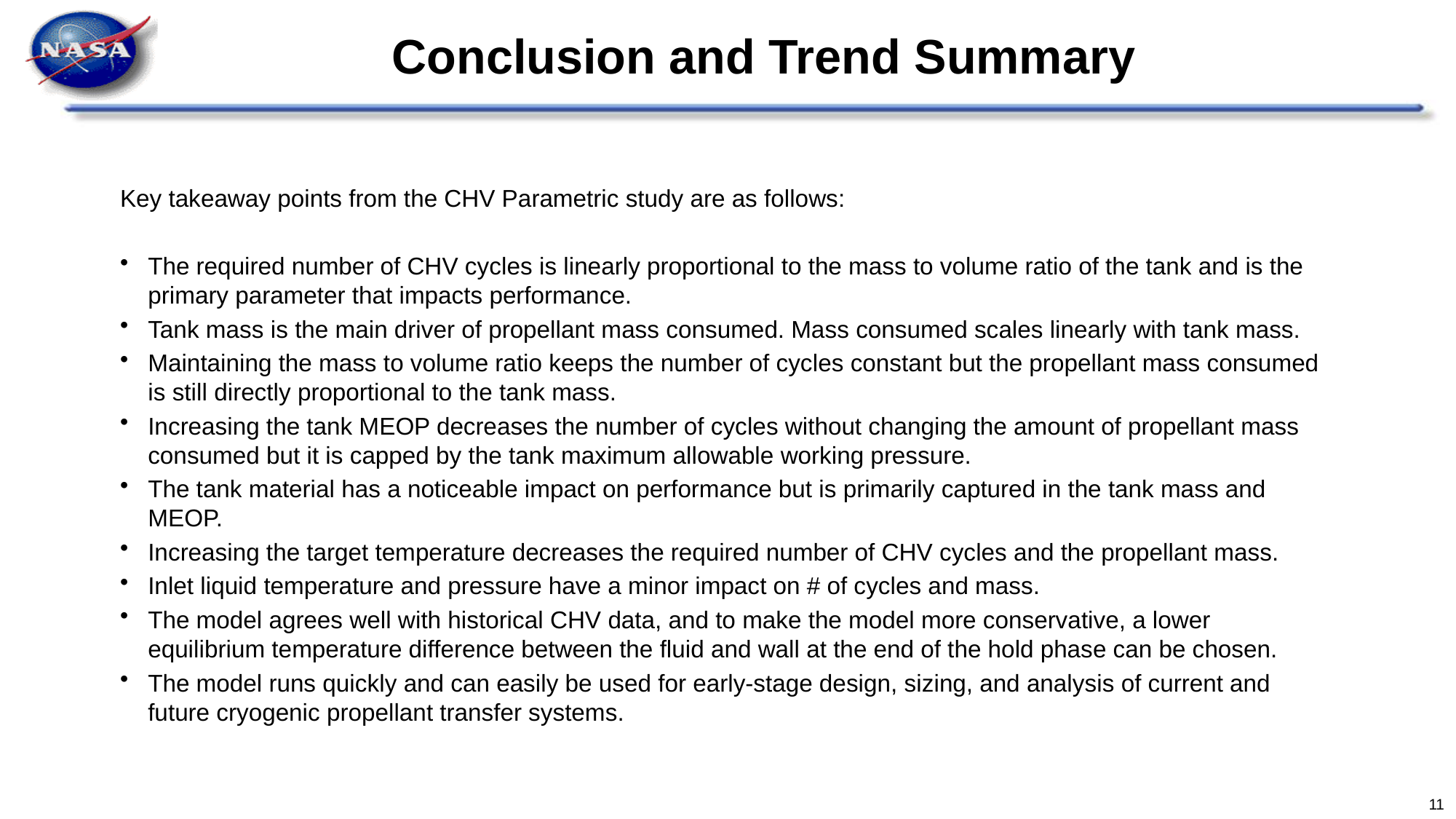

# Conclusion and Trend Summary
Key takeaway points from the CHV Parametric study are as follows:

The required number of CHV cycles is linearly proportional to the mass to volume ratio of the tank and is the primary parameter that impacts performance.
Tank mass is the main driver of propellant mass consumed. Mass consumed scales linearly with tank mass.
Maintaining the mass to volume ratio keeps the number of cycles constant but the propellant mass consumed is still directly proportional to the tank mass.
Increasing the tank MEOP decreases the number of cycles without changing the amount of propellant mass consumed but it is capped by the tank maximum allowable working pressure.
The tank material has a noticeable impact on performance but is primarily captured in the tank mass and MEOP.
Increasing the target temperature decreases the required number of CHV cycles and the propellant mass.
Inlet liquid temperature and pressure have a minor impact on # of cycles and mass.
The model agrees well with historical CHV data, and to make the model more conservative, a lower equilibrium temperature difference between the fluid and wall at the end of the hold phase can be chosen.
The model runs quickly and can easily be used for early-stage design, sizing, and analysis of current and future cryogenic propellant transfer systems.

11